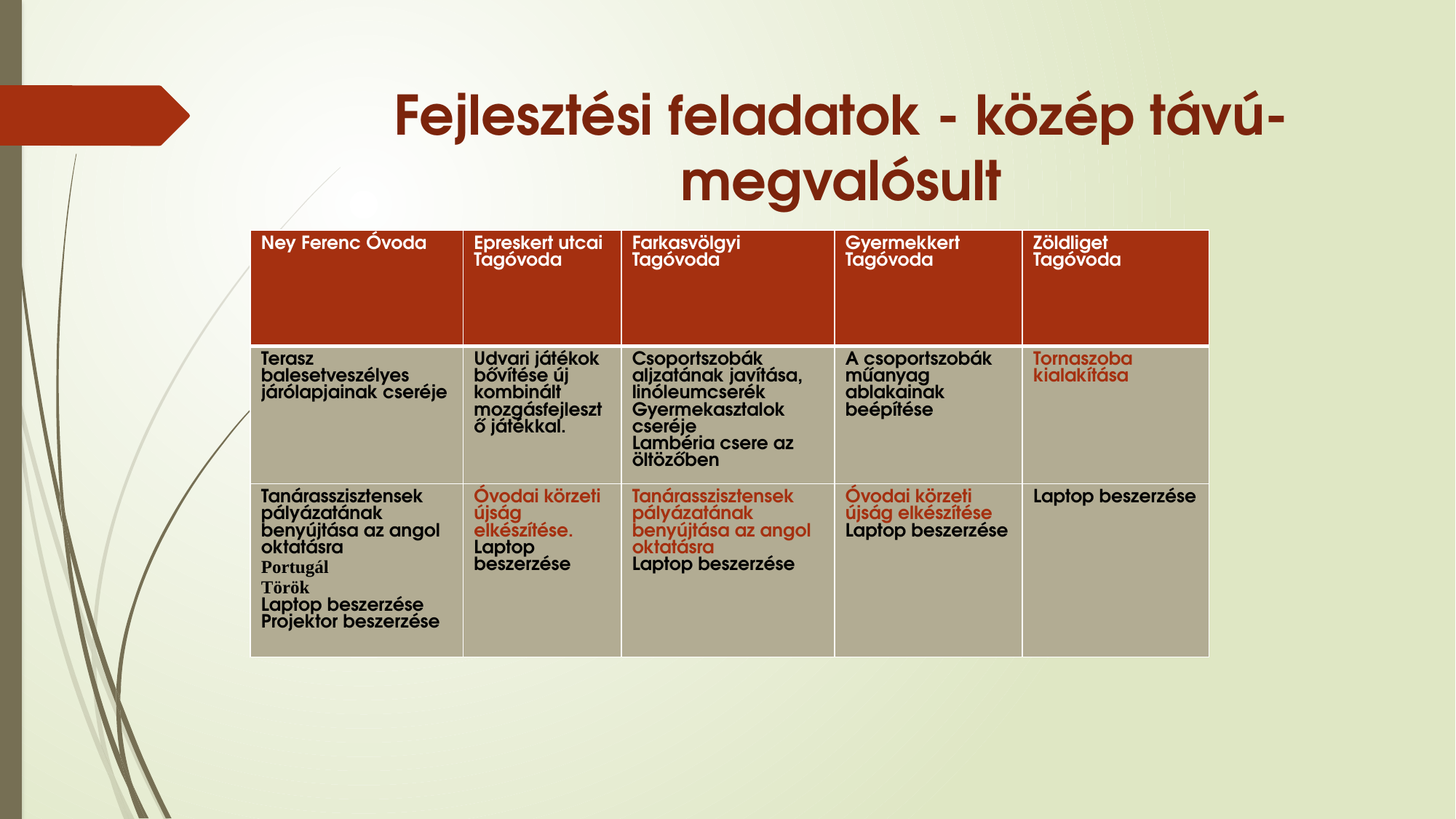

# Fejlesztési feladatok - közép távú- megvalósult
| Ney Ferenc Óvoda | Epreskert utcai Tagóvoda | Farkasvölgyi Tagóvoda | Gyermekkert Tagóvoda | Zöldliget Tagóvoda |
| --- | --- | --- | --- | --- |
| Terasz balesetveszélyes járólapjainak cseréje | Udvari játékok bővítése új kombinált mozgásfejlesztő játékkal. | Csoportszobák aljzatának javítása, linóleumcserék Gyermekasztalok cseréje Lambéria csere az öltözőben | A csoportszobák műanyag ablakainak beépítése | Tornaszoba kialakítása |
| Tanárasszisztensek pályázatának benyújtása az angol oktatásra Portugál Török Laptop beszerzése Projektor beszerzése | Óvodai körzeti újság elkészítése. Laptop beszerzése | Tanárasszisztensek pályázatának benyújtása az angol oktatásra Laptop beszerzése | Óvodai körzeti újság elkészítése Laptop beszerzése | Laptop beszerzése |